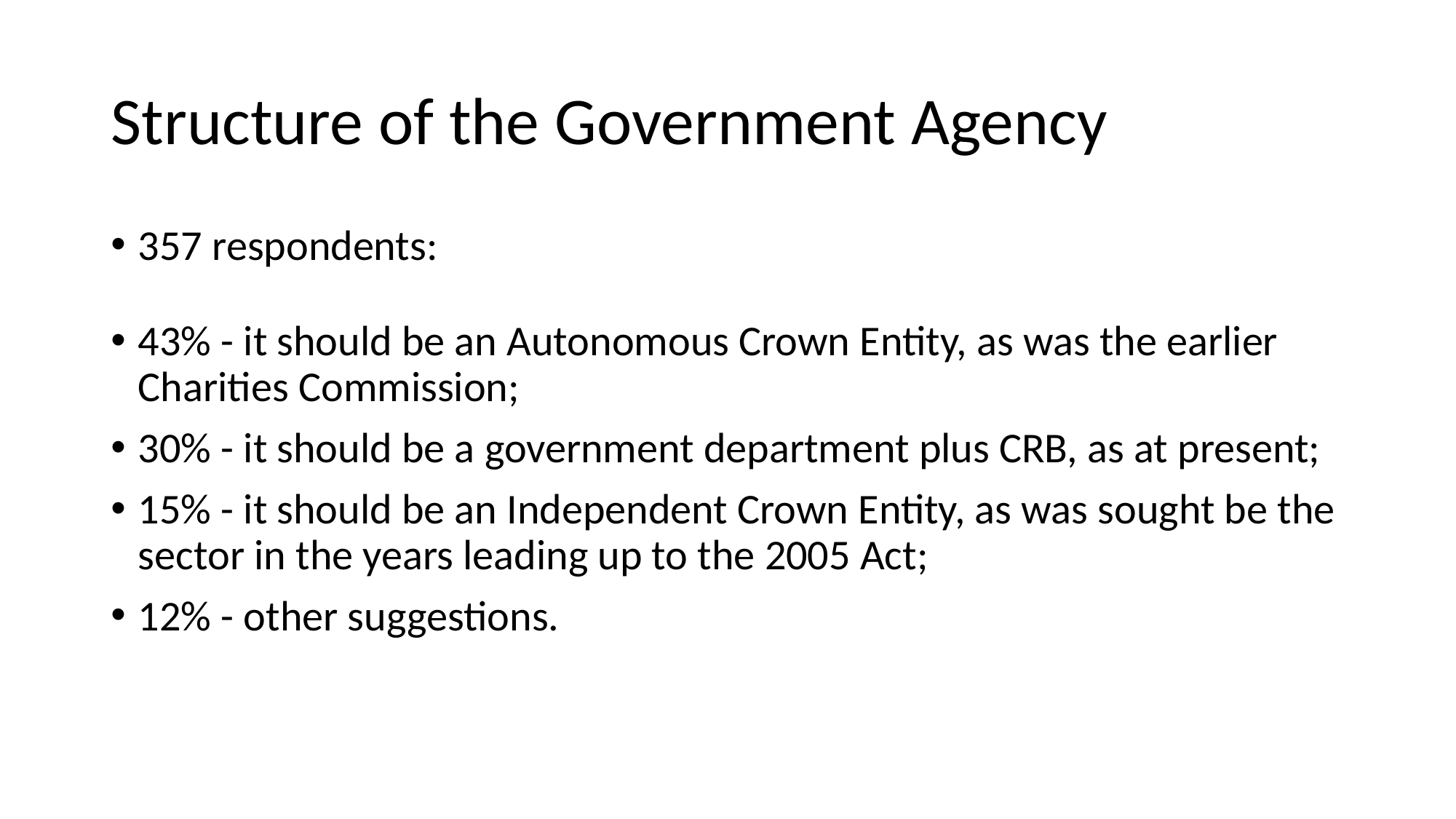

# Structure of the Government Agency
357 respondents:

43% - it should be an Autonomous Crown Entity, as was the earlier Charities Commission;
30% - it should be a government department plus CRB, as at present;
15% - it should be an Independent Crown Entity, as was sought be the sector in the years leading up to the 2005 Act;
12% - other suggestions.